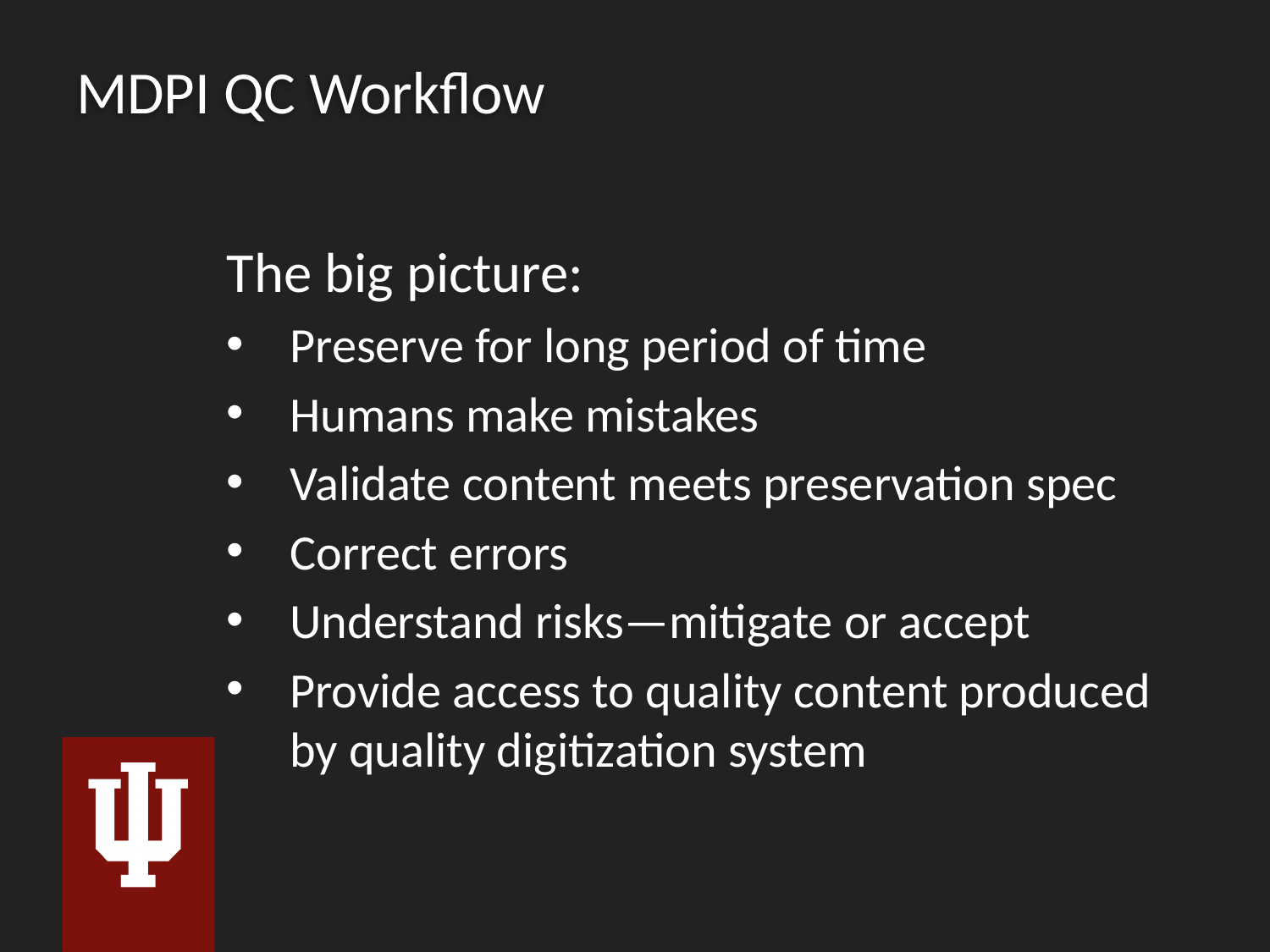

# MDPI QC Workflow
The big picture:
Preserve for long period of time
Humans make mistakes
Validate content meets preservation spec
Correct errors
Understand risks—mitigate or accept
Provide access to quality content produced by quality digitization system